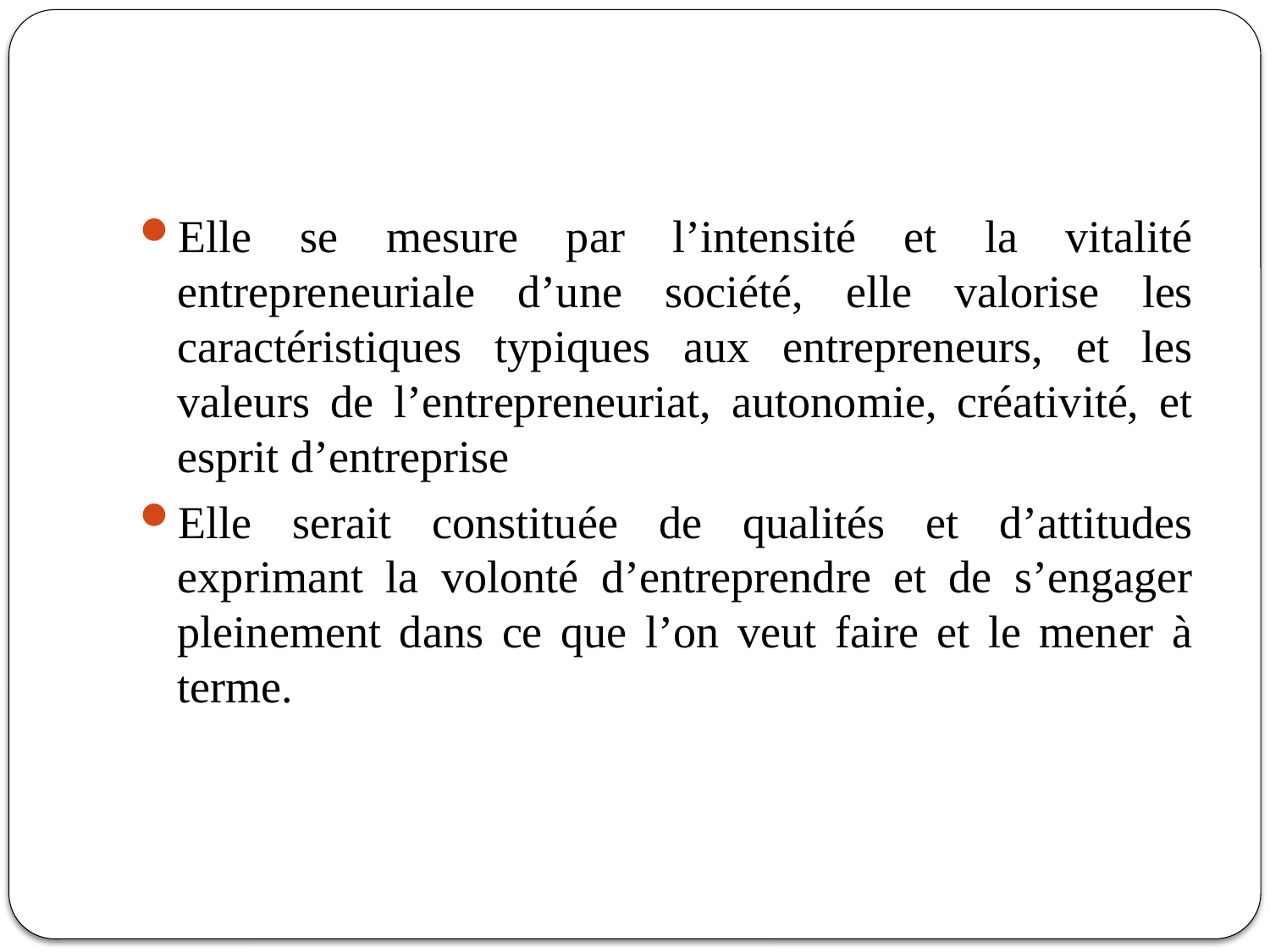

#
Elle se mesure par l’intensité et la vitalité entrepreneuriale d’une société, elle valorise les caractéristiques typiques aux entrepreneurs, et les valeurs de l’entrepreneuriat, autonomie, créativité, et esprit d’entreprise
Elle serait constituée de qualités et d’attitudes exprimant la volonté d’entreprendre et de s’engager pleinement dans ce que l’on veut faire et le mener à terme.